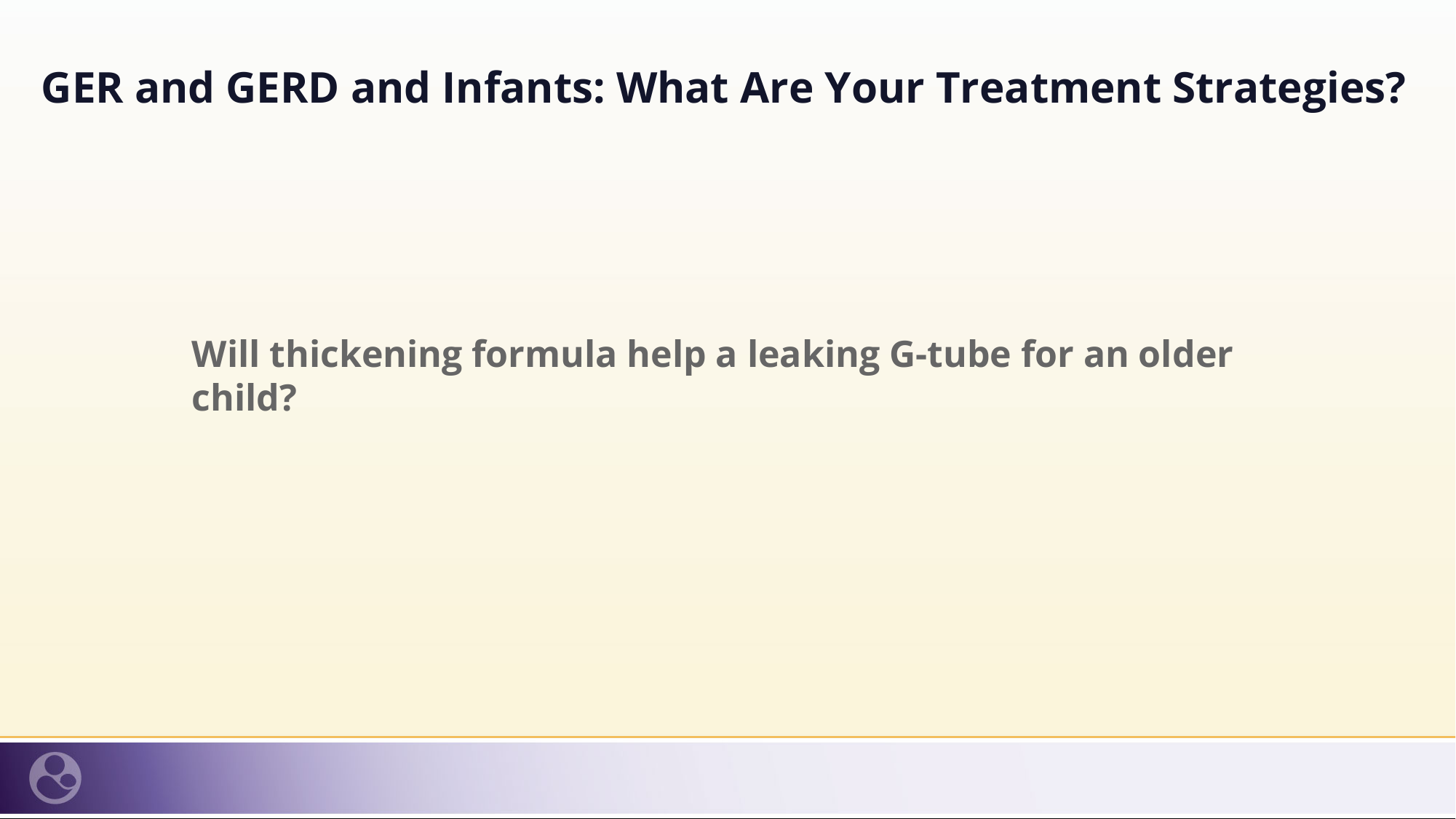

# GER and GERD and Infants: What Are Your Treatment Strategies?
Will thickening formula help a leaking G-tube for an older child?